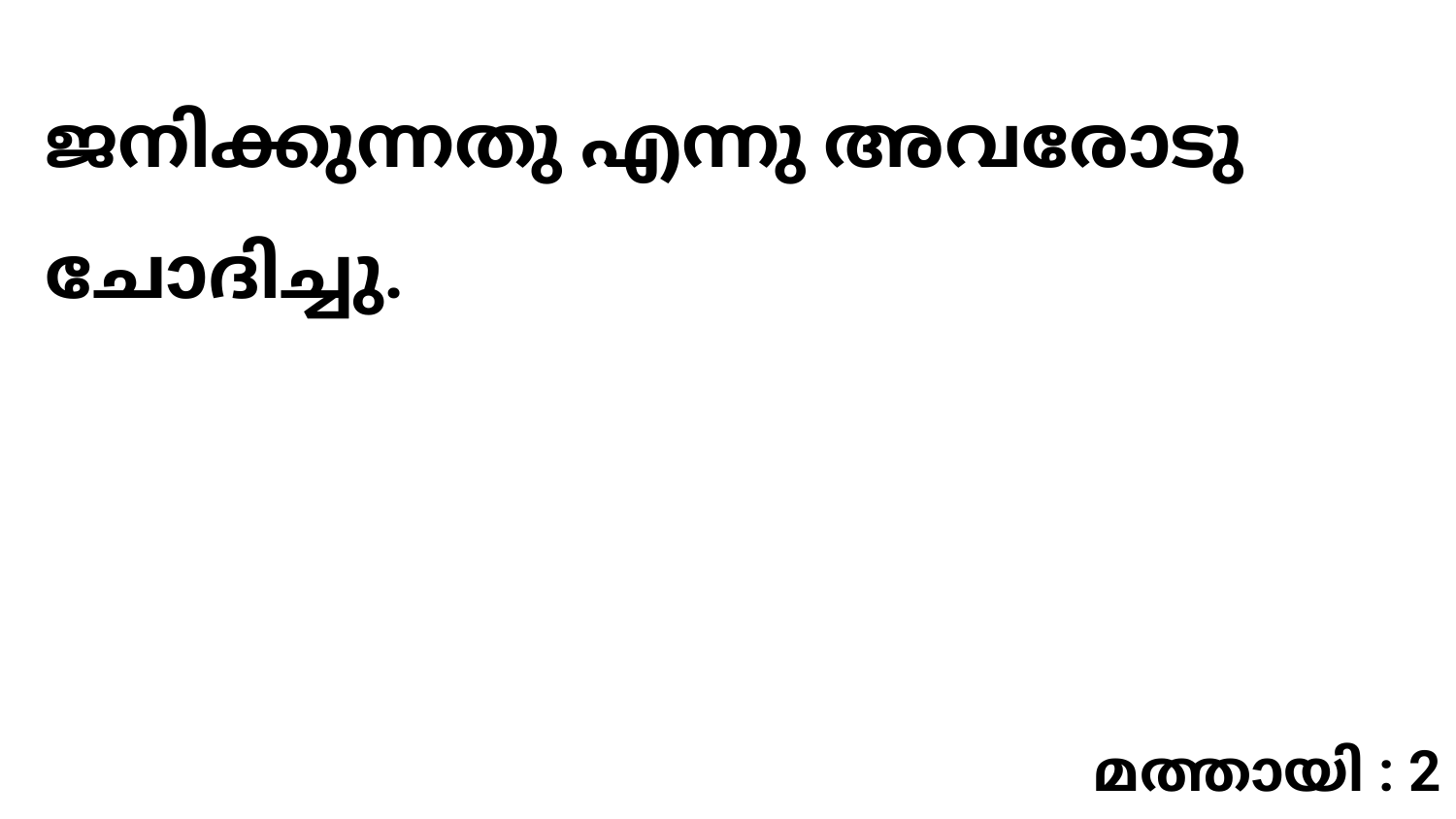

ജനിക്കുന്നതു എന്നു അവരോടു ചോദിച്ചു.
മത്തായി : 2